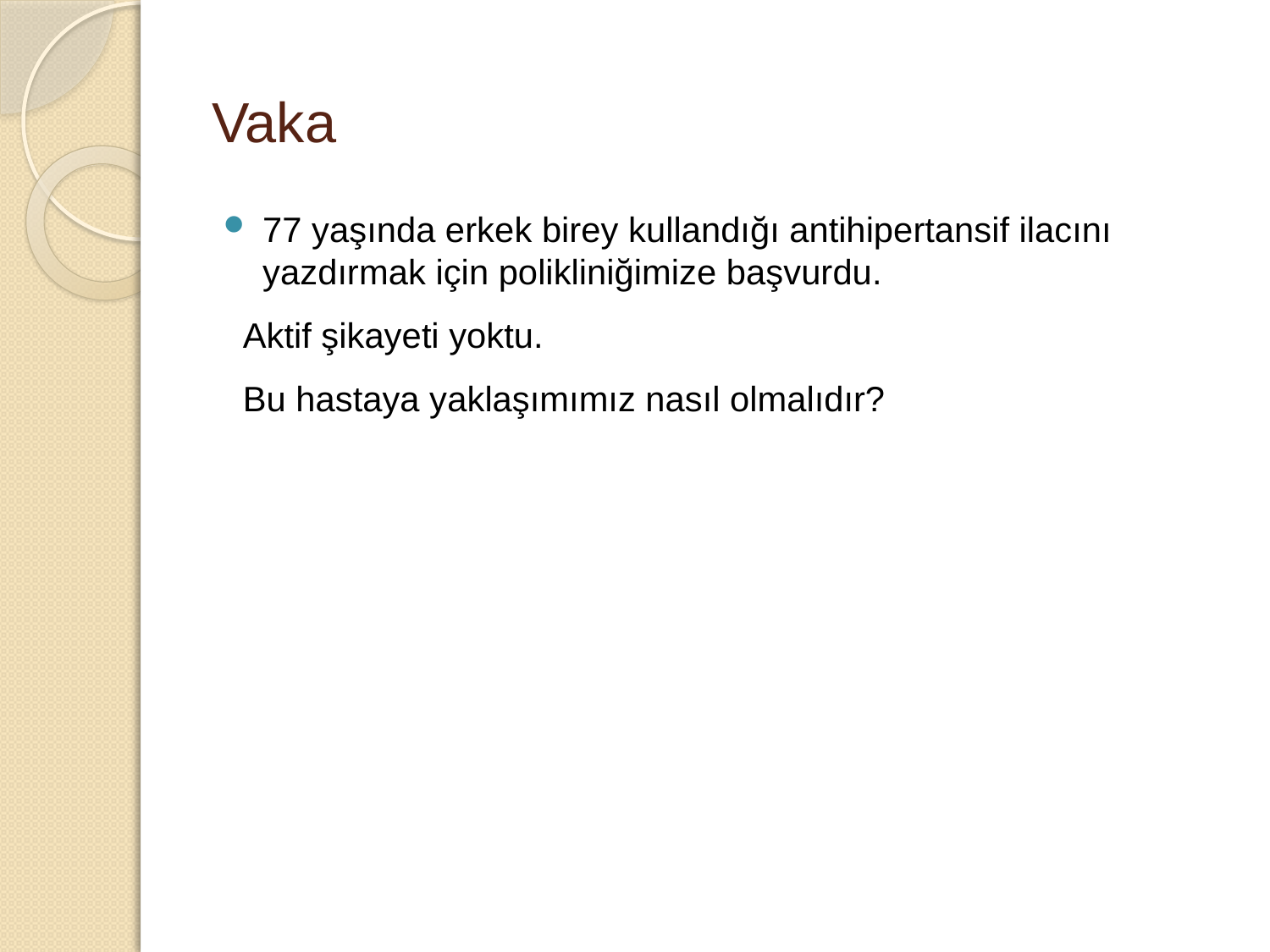

# Vaka
77 yaşında erkek birey kullandığı antihipertansif ilacını yazdırmak için polikliniğimize başvurdu.
  Aktif şikayeti yoktu.
  Bu hastaya yaklaşımımız nasıl olmalıdır?